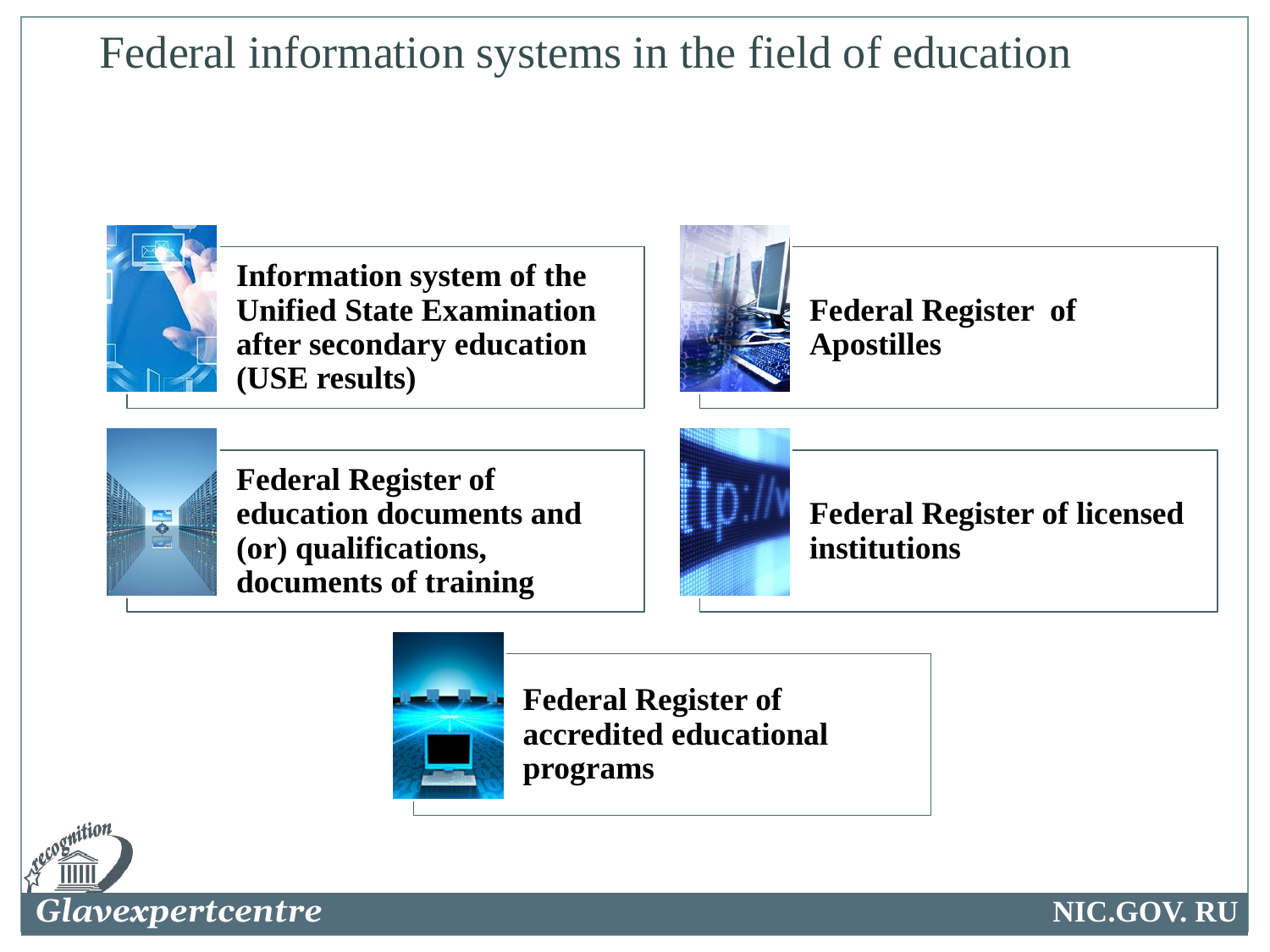

# Federal information systems in the field of education

Information system of the Unified State Examination after secondary education (USE results)
Federal Register  of Apostilles
Federal Register of education documents and (or) qualifications, documents of training
Federal Register of licensed institutions
Federal Register of accredited educational programs